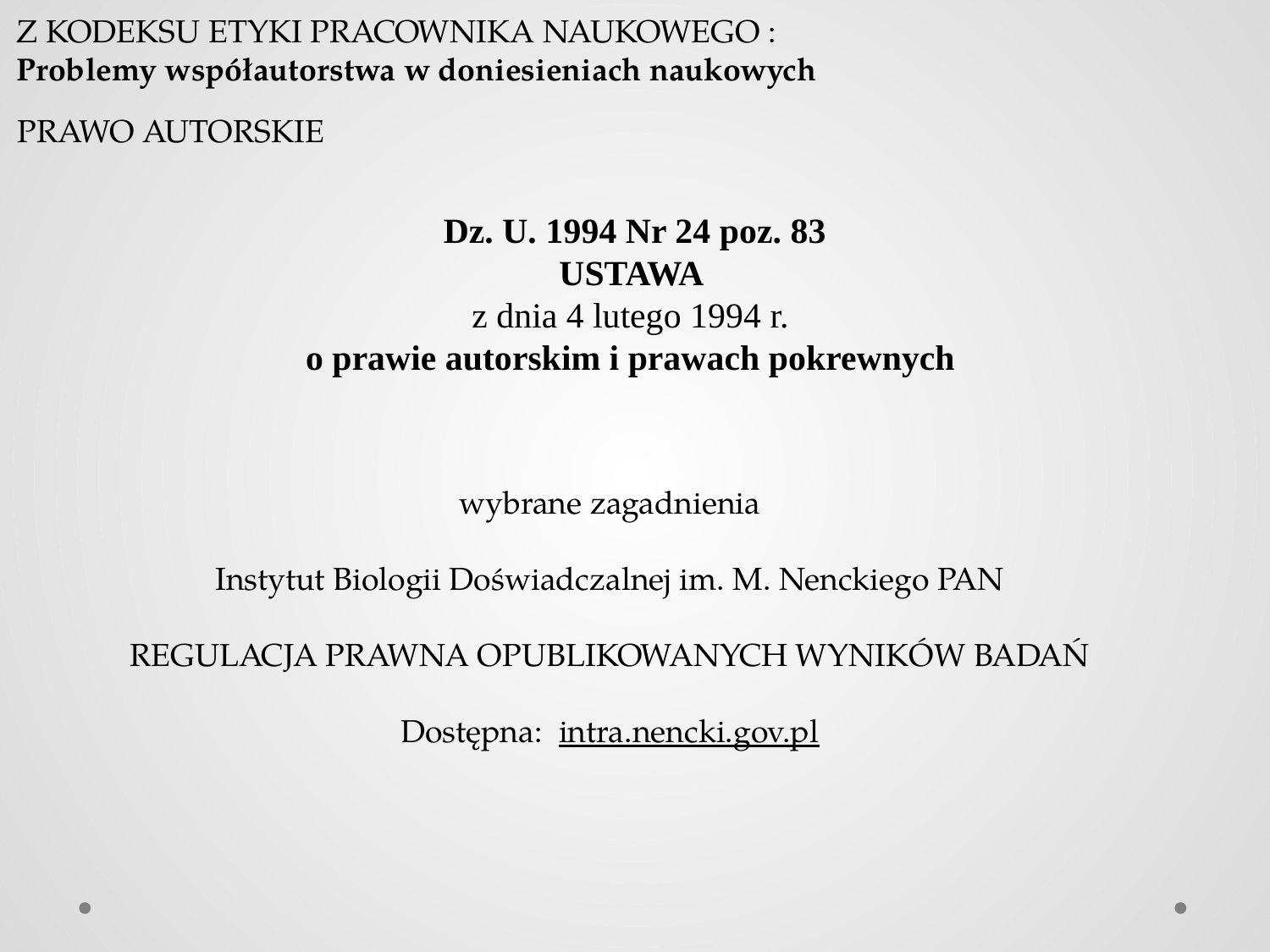

Z KODEKSU ETYKI PRACOWNIKA NAUKOWEGO :
Problemy współautorstwa w doniesieniach naukowych
PRAWO AUTORSKIE

 Dz. U. 1994 Nr 24 poz. 83
USTAWA
z dnia 4 lutego 1994 r.
o prawie autorskim i prawach pokrewnych
wybrane zagadnienia

Instytut Biologii Doświadczalnej im. M. Nenckiego PAN

REGULACJA PRAWNA OPUBLIKOWANYCH WYNIKÓW BADAŃ

Dostępna:  intra.nencki.gov.pl